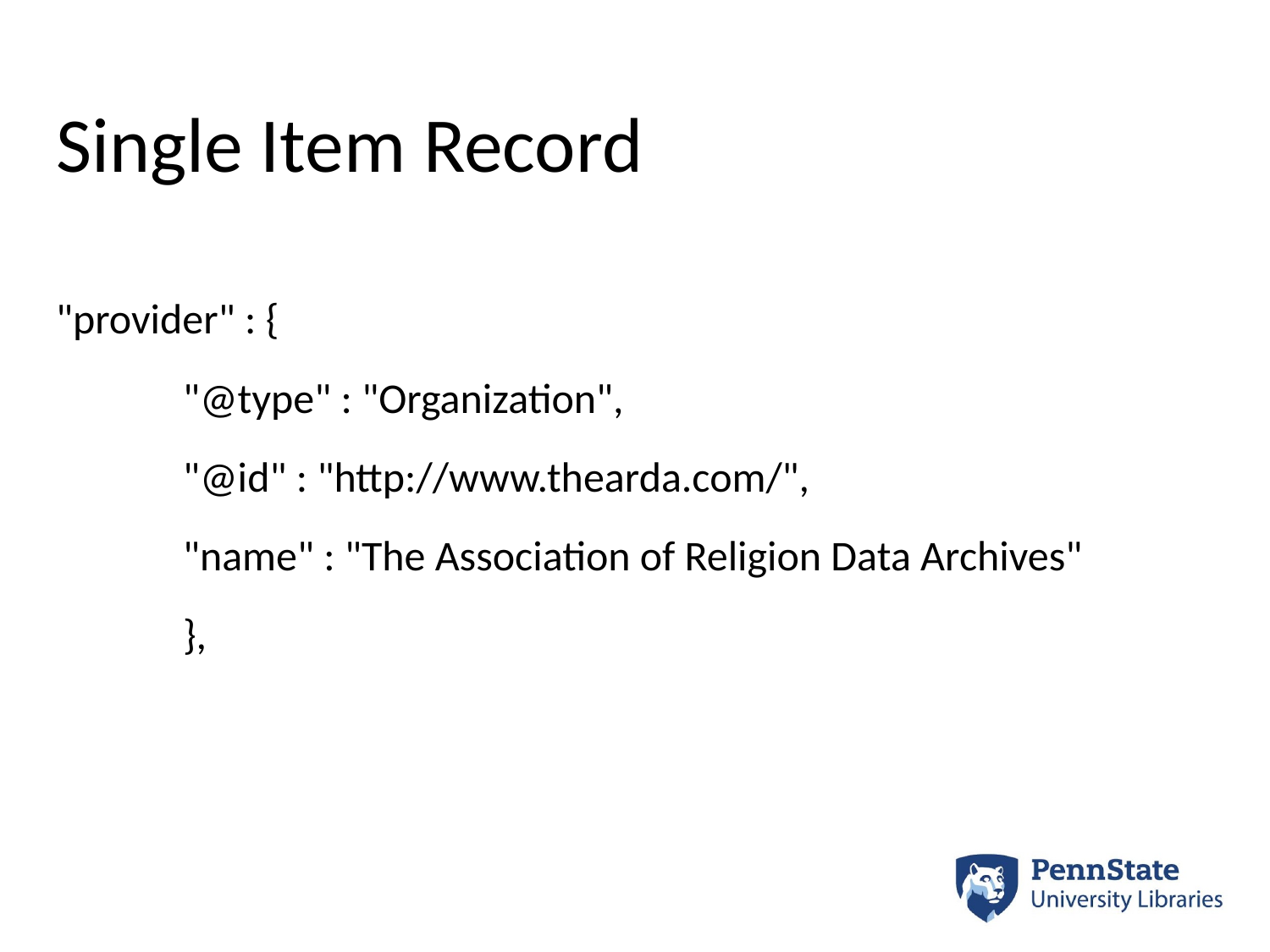

# Single Item Record
"provider" : {
    	"@type" : "Organization",
    	"@id" : "http://www.thearda.com/",
    	"name" : "The Association of Religion Data Archives"
 	},